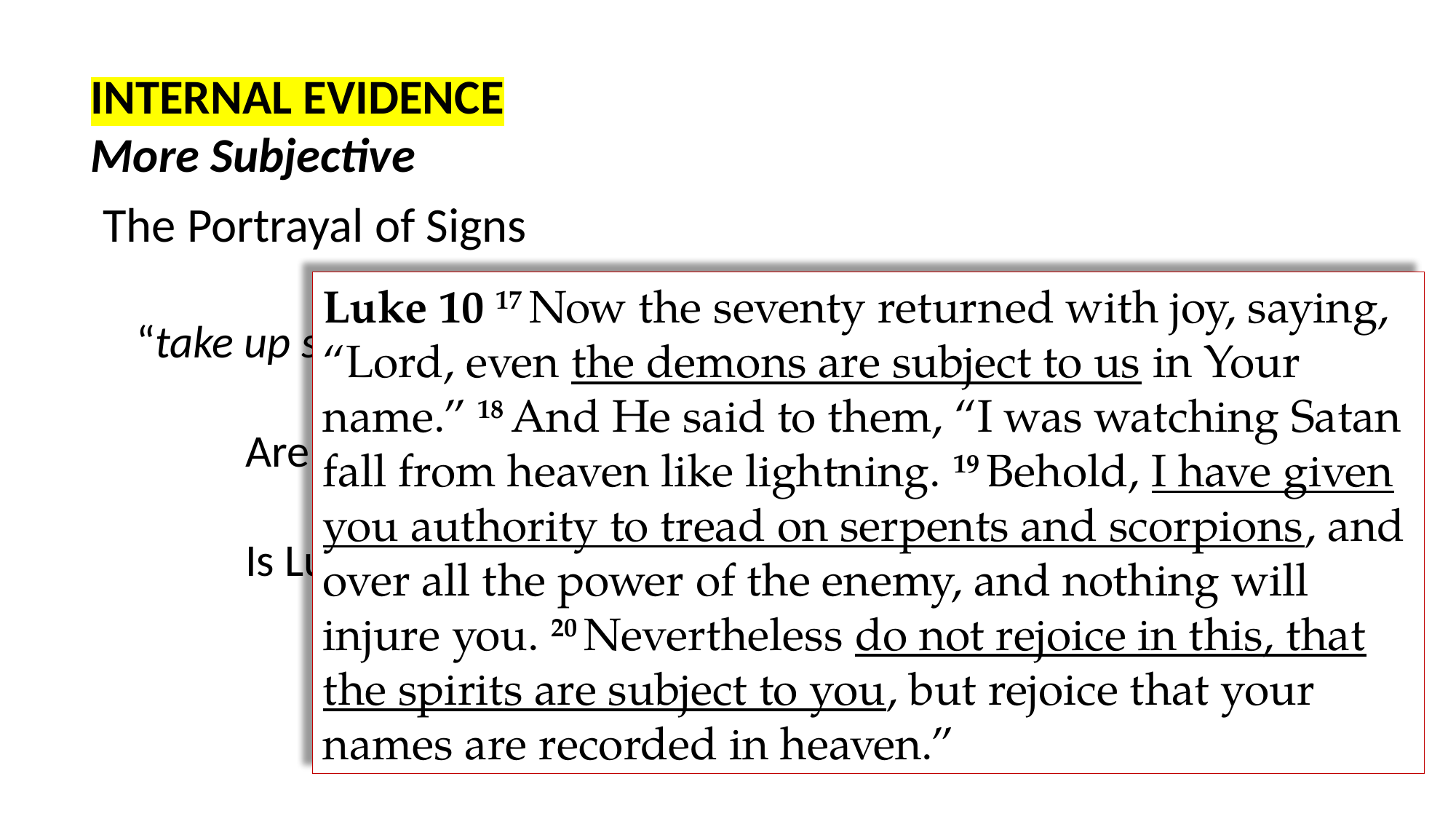

INTERNAL EVIDENCE
More Subjective
The Portrayal of Signs
Luke 10 17 Now the seventy returned with joy, saying, “Lord, even the demons are subject to us in Your name.” 18 And He said to them, “I was watching Satan fall from heaven like lightning. 19 Behold, I have given you authority to tread on serpents and scorpions, and over all the power of the enemy, and nothing will injure you. 20 Nevertheless do not rejoice in this, that the spirits are subject to you, but rejoice that your names are recorded in heaven.”
“take up snakes” and “drink any deadly thing”

	Are these signs consistent with the rest of the NT?

	Is Luke 10:18 precedent for Mark 16:18?